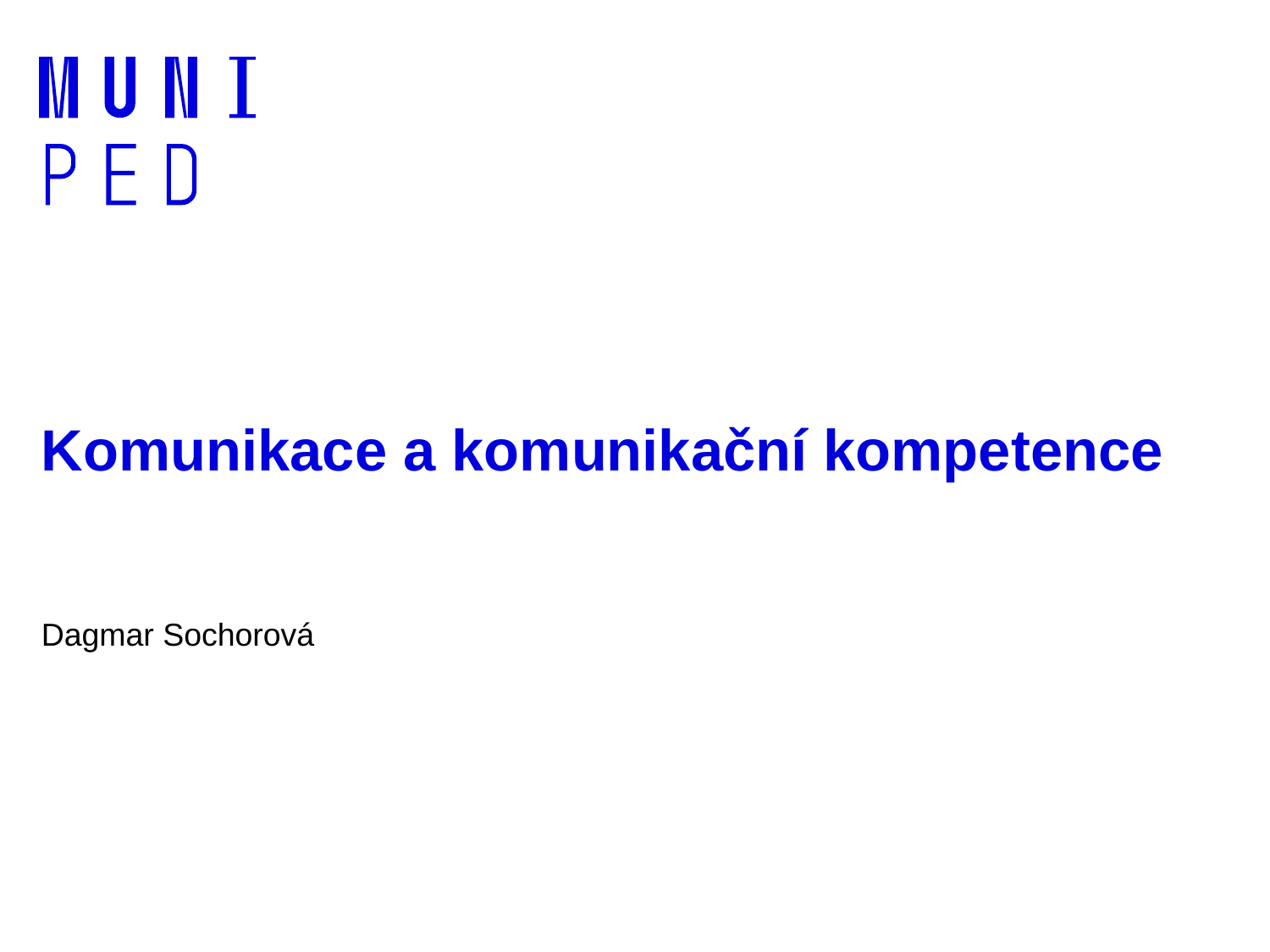

# Komunikace a komunikační kompetence

Dagmar Sochorová